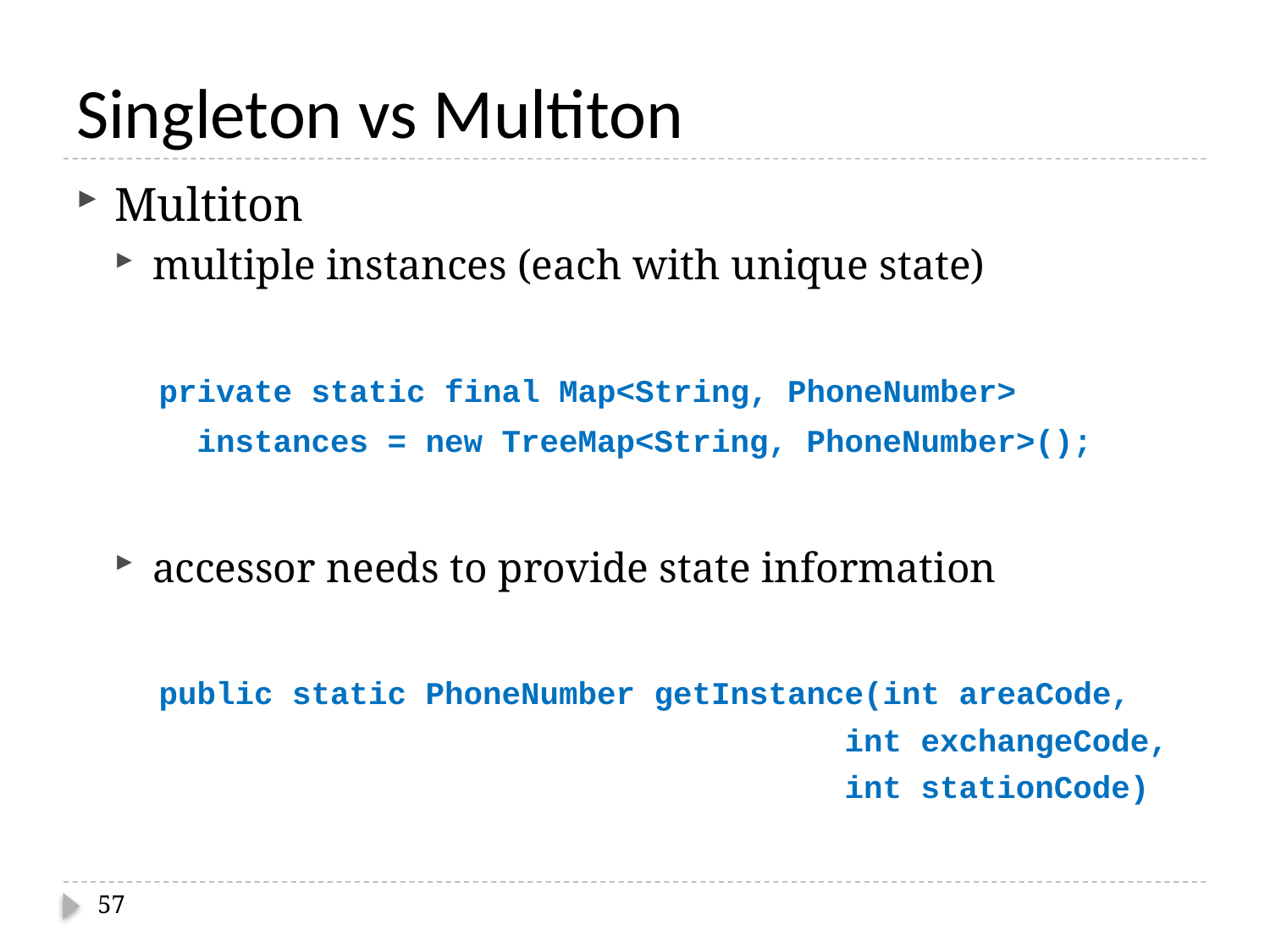

# Singleton vs Multiton
Multiton
multiple instances (each with unique state)

private static final Map<String, PhoneNumber>
  instances = new TreeMap<String, PhoneNumber>();

accessor needs to provide state information

public static PhoneNumber getInstance(int areaCode,
                                    int exchangeCode,
                                    int stationCode)
57